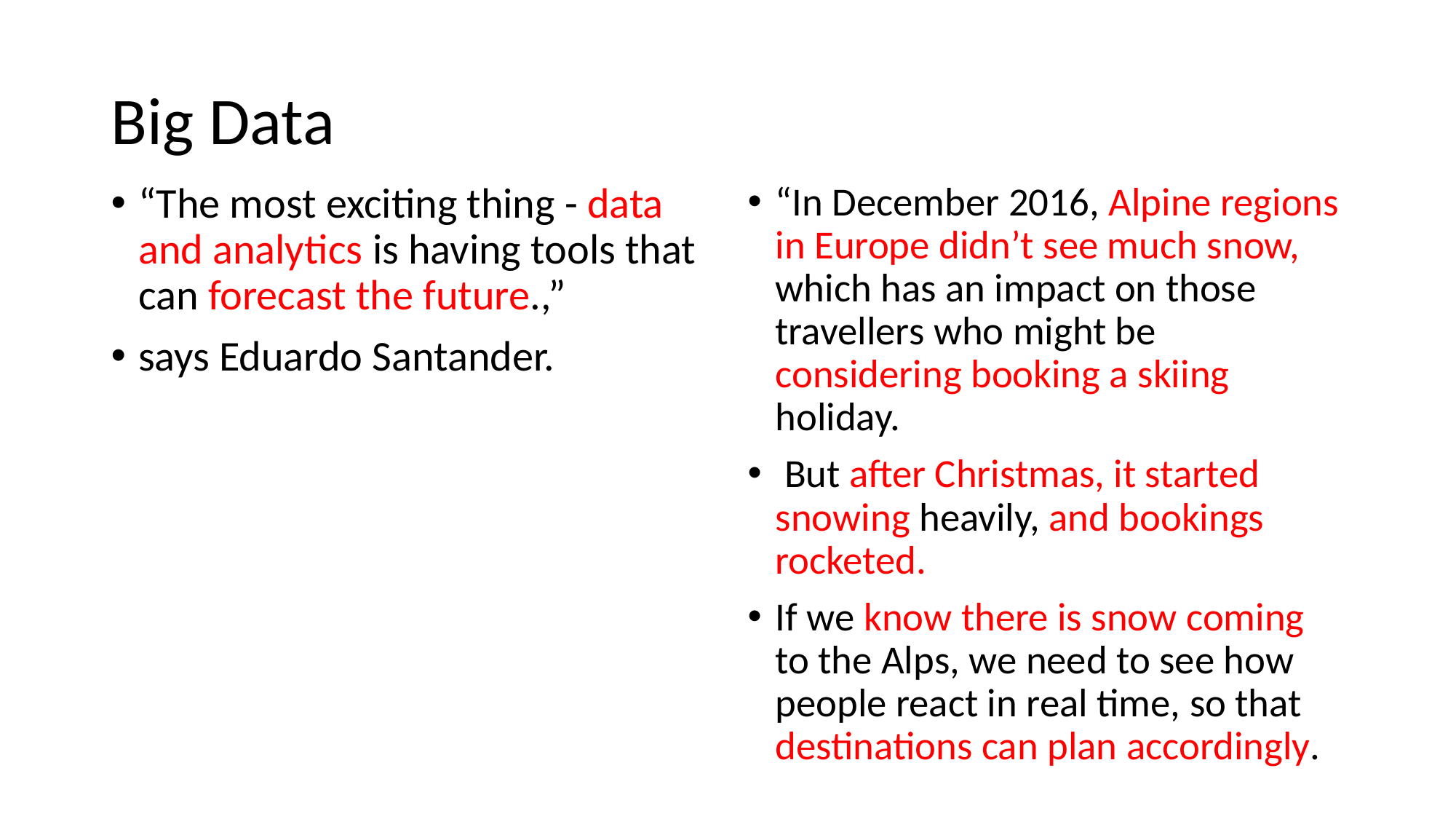

# Big Data
“In December 2016, Alpine regions in Europe didn’t see much snow, which has an impact on those travellers who might be considering booking a skiing holiday.
 But after Christmas, it started snowing heavily, and bookings rocketed.
If we know there is snow coming to the Alps, we need to see how people react in real time, so that destinations can plan accordingly.

“The most exciting thing - data and analytics is having tools that can forecast the future.,”
says Eduardo Santander.